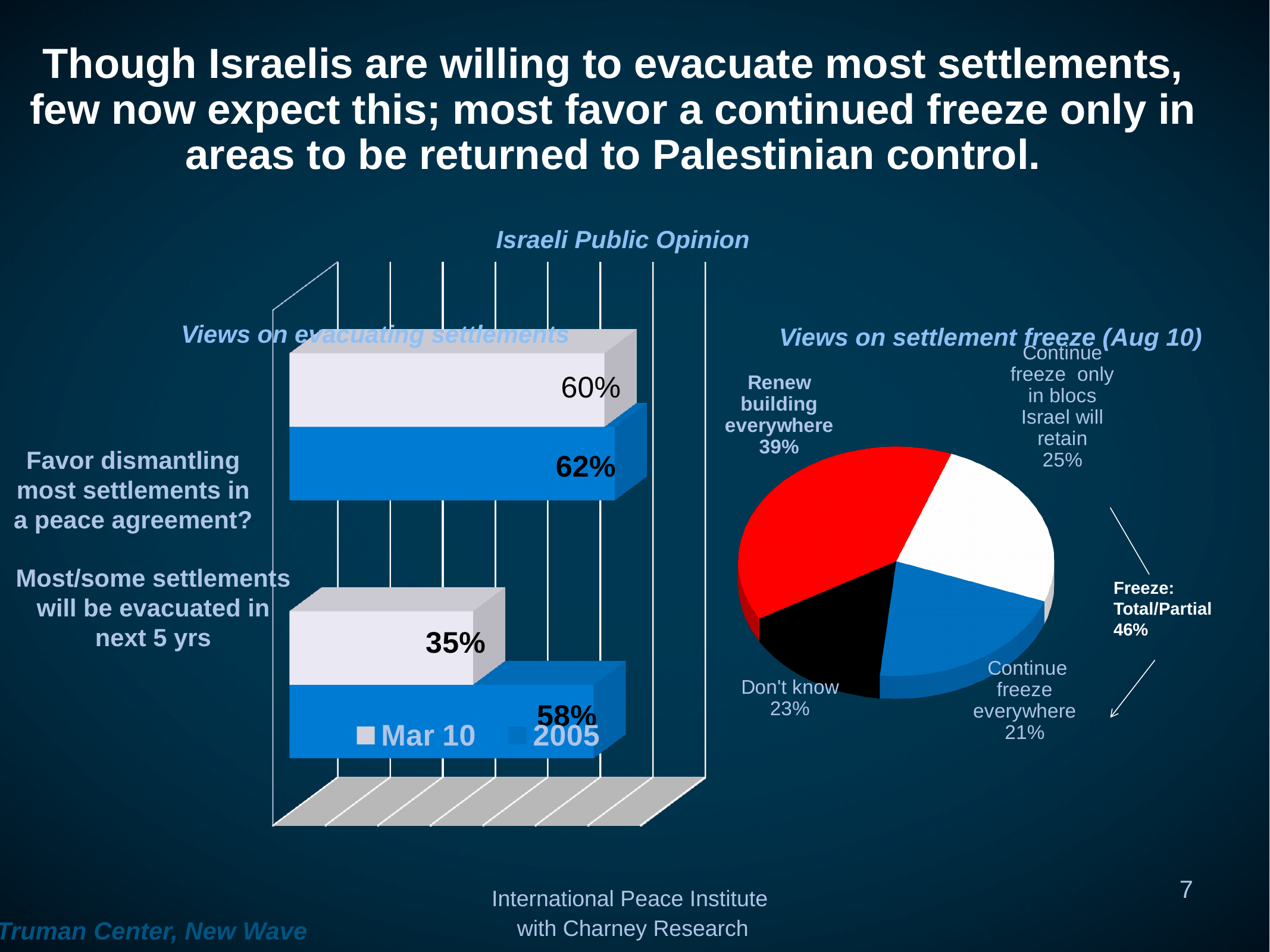

# Though Israelis are willing to evacuate most settlements, few now expect this; most favor a continued freeze only in areas to be returned to Palestinian control.
Israeli Public Opinion

[unsupported chart]

Views on evacuating settlements

[unsupported chart]

Views on settlement freeze (Aug 10)
Favor dismantling most settlements in a peace agreement?
Most/some settlements will be evacuated in next 5 yrs
Freeze: Total/Partial
46%
7
International Peace Institute
with Charney Research
Truman Center, New Wave